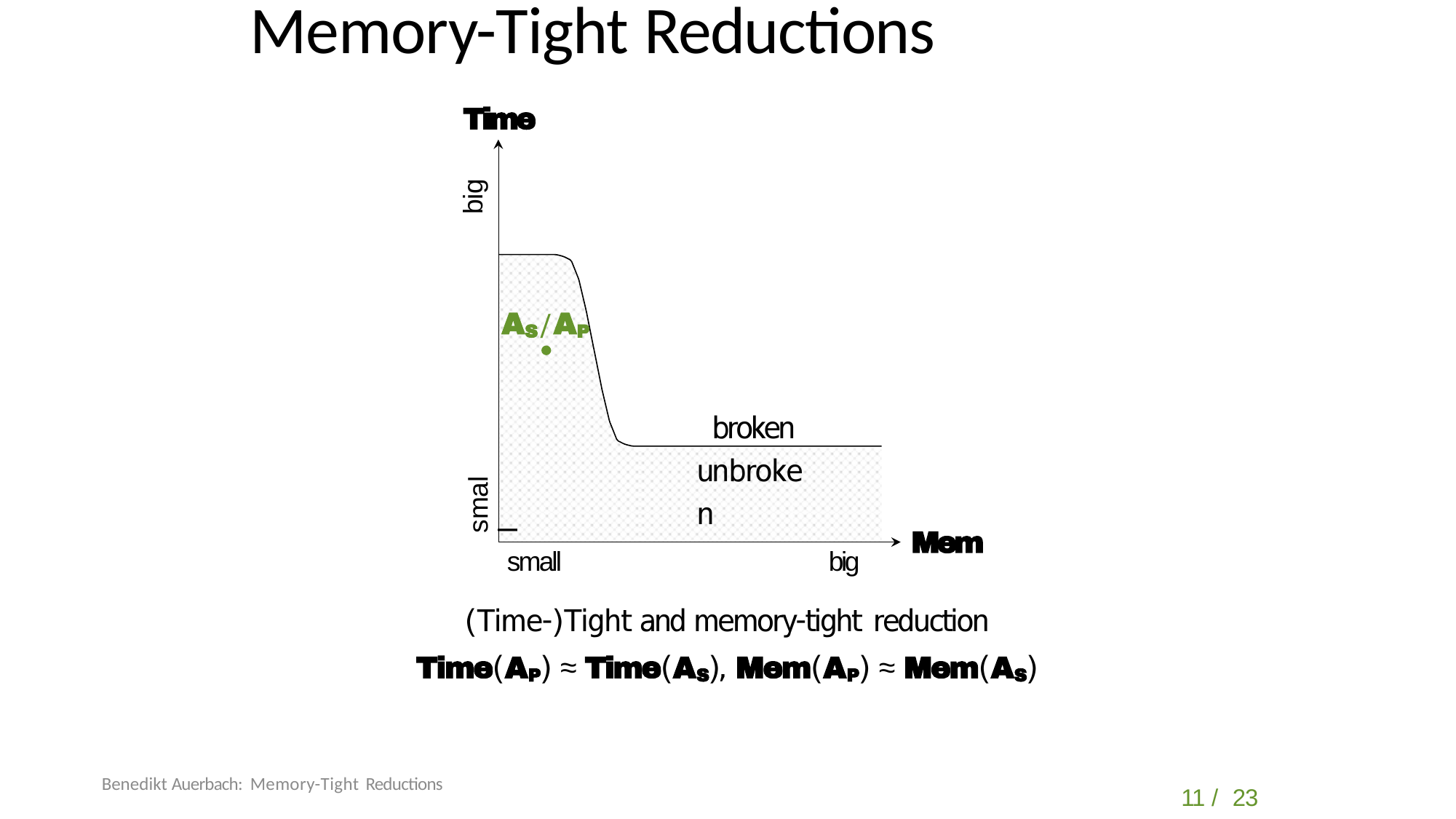

# Memory-Tight Reductions
Time
big

AS/AP

broken  unbroken

small
Mem

small	big
(Time-)Tight and memory-tight reduction
Time(AP) ≈ Time(AS), Mem(AP) ≈ Mem(AS)
Benedikt Auerbach:  Memory-Tight Reductions
11 / 23